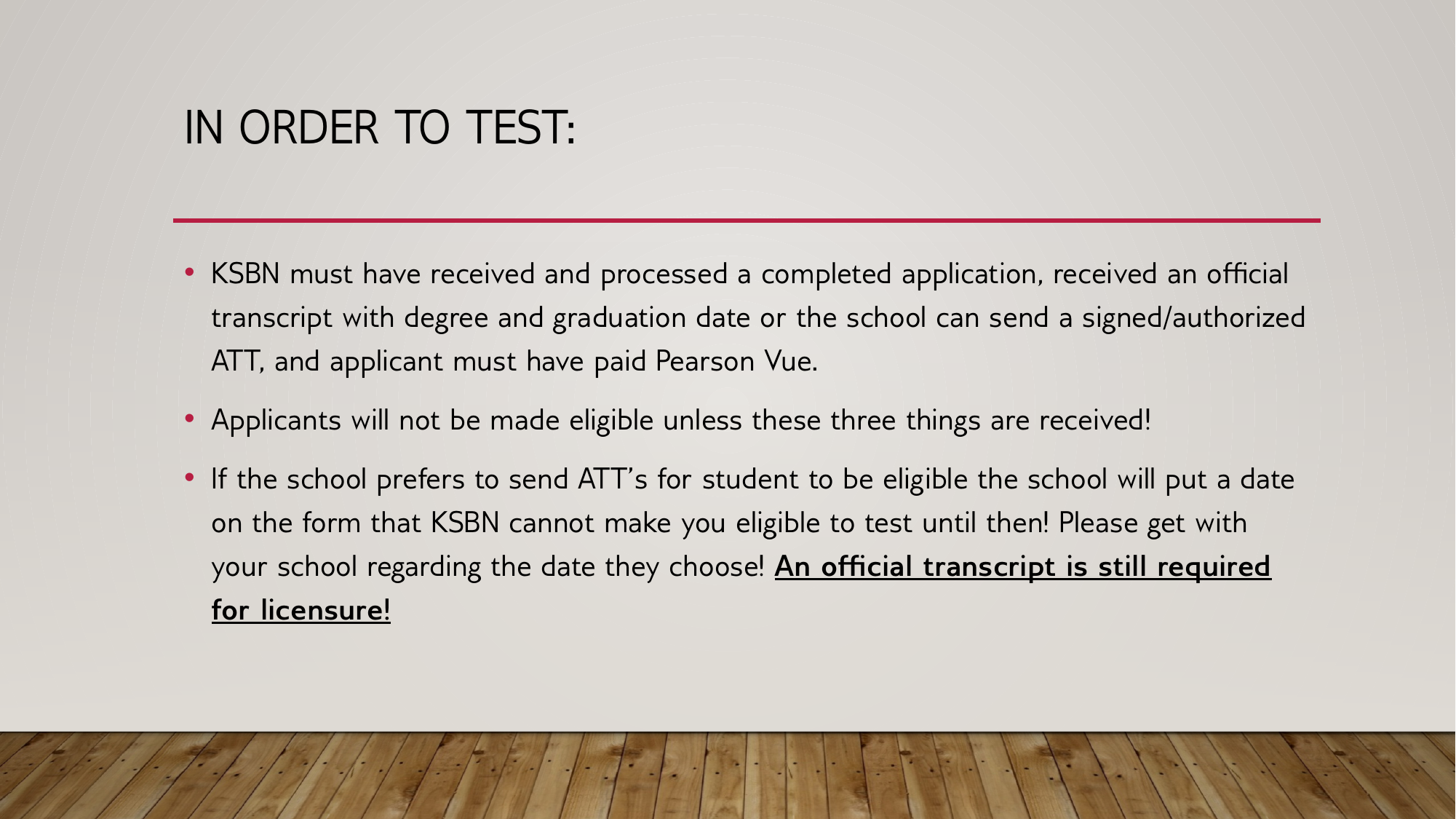

# In order to test:
KSBN must have received and processed a completed application, received an official transcript with degree and graduation date or the school can send a signed/authorized ATT, and applicant must have paid Pearson Vue.
Applicants will not be made eligible unless these three things are received!
If the school prefers to send ATT’s for student to be eligible the school will put a date on the form that KSBN cannot make you eligible to test until then! Please get with your school regarding the date they choose! An official transcript is still required for licensure!